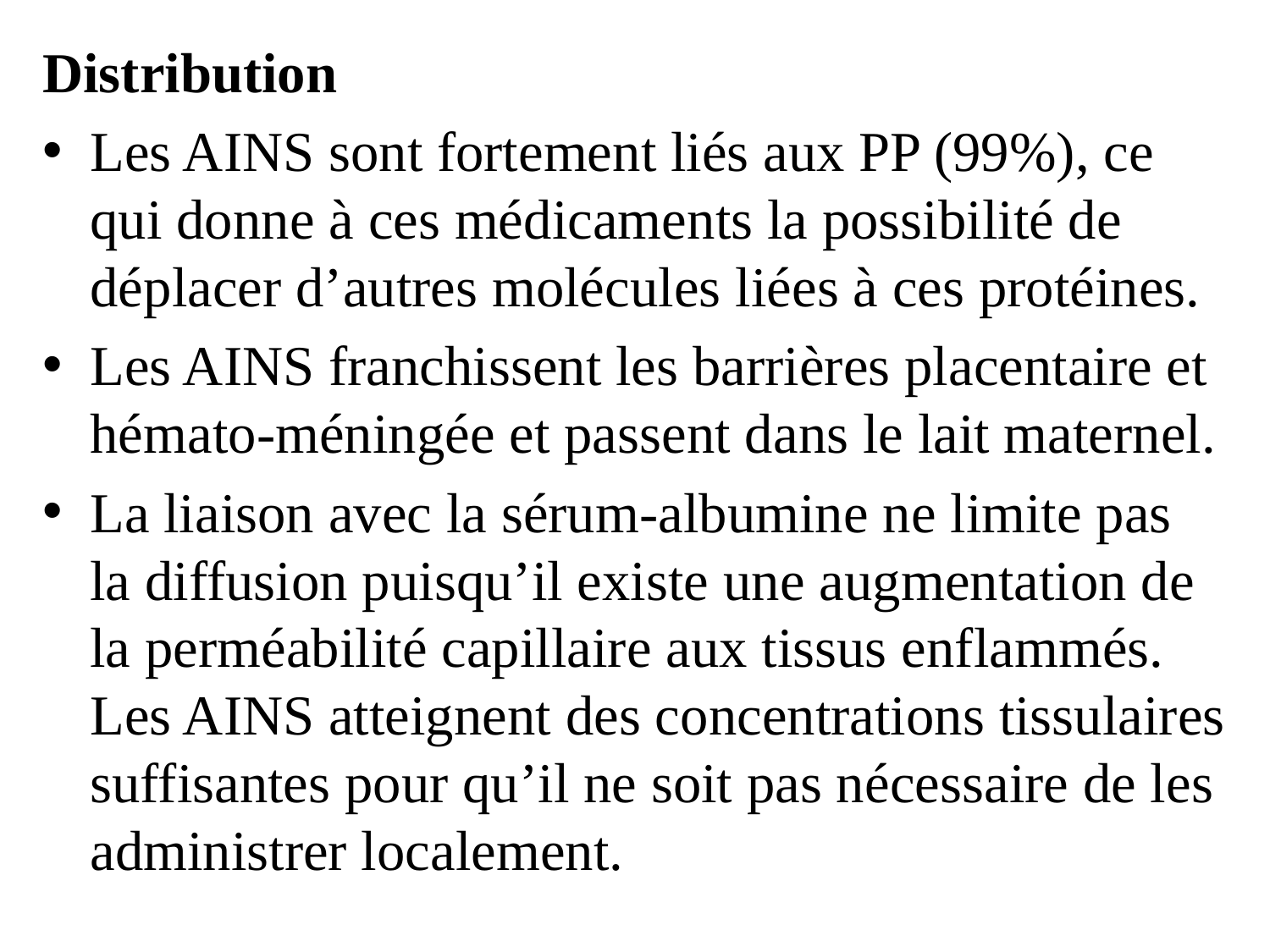

Distribution
Les AINS sont fortement liés aux PP (99%), ce qui donne à ces médicaments la possibilité de déplacer d’autres molécules liées à ces protéines.
Les AINS franchissent les barrières placentaire et hémato-méningée et passent dans le lait maternel.
La liaison avec la sérum-albumine ne limite pas la diffusion puisqu’il existe une augmentation de la perméabilité capillaire aux tissus enflammés. Les AINS atteignent des concentrations tissulaires suffisantes pour qu’il ne soit pas nécessaire de les administrer localement.